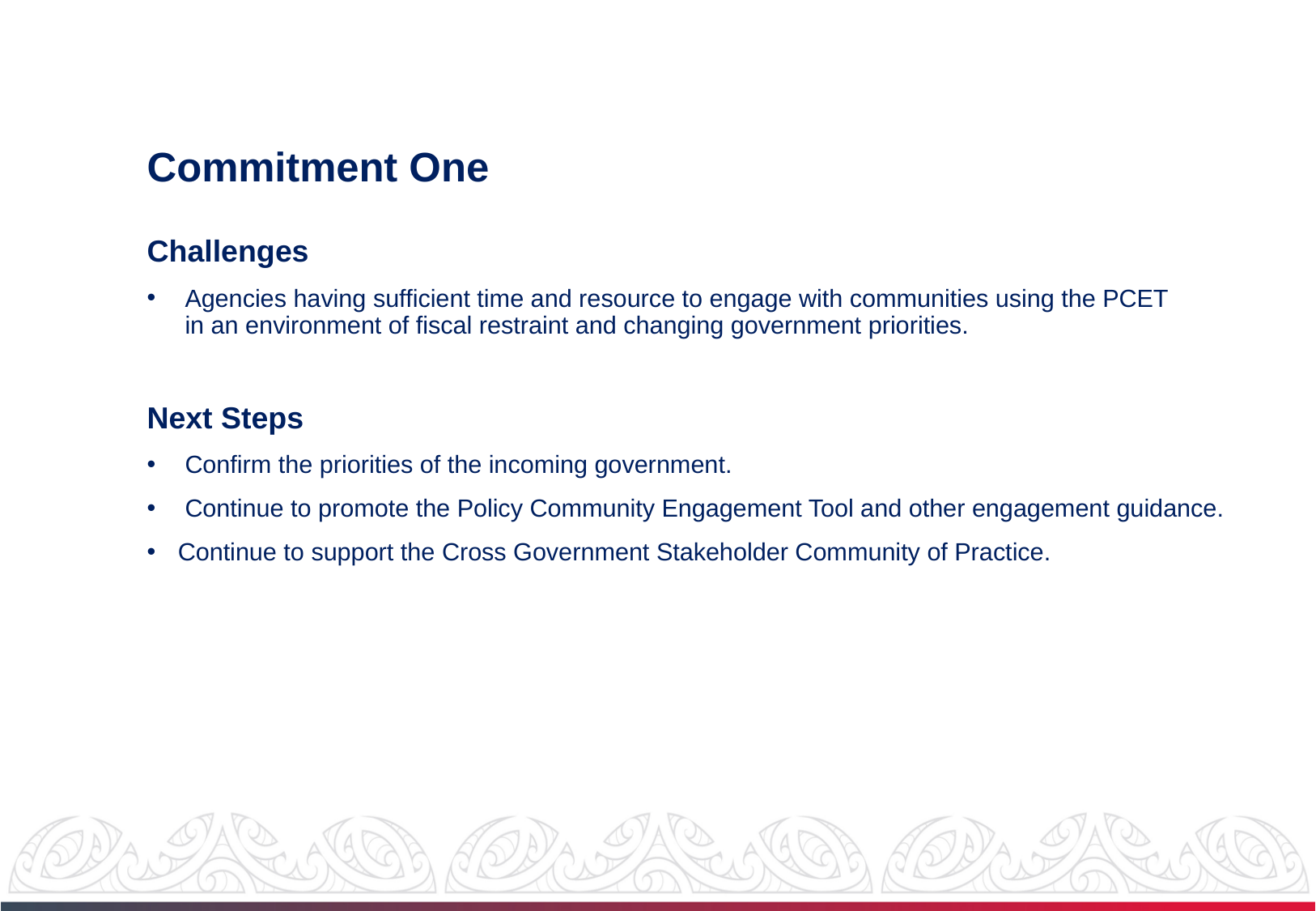

# Commitment One
Challenges
Agencies having sufficient time and resource to engage with communities using the PCET  in an environment of fiscal restraint and changing government priorities.

Next Steps
Confirm the priorities of the incoming government.
Continue to promote the Policy Community Engagement Tool and other engagement guidance.
Continue to support the Cross Government Stakeholder Community of Practice.